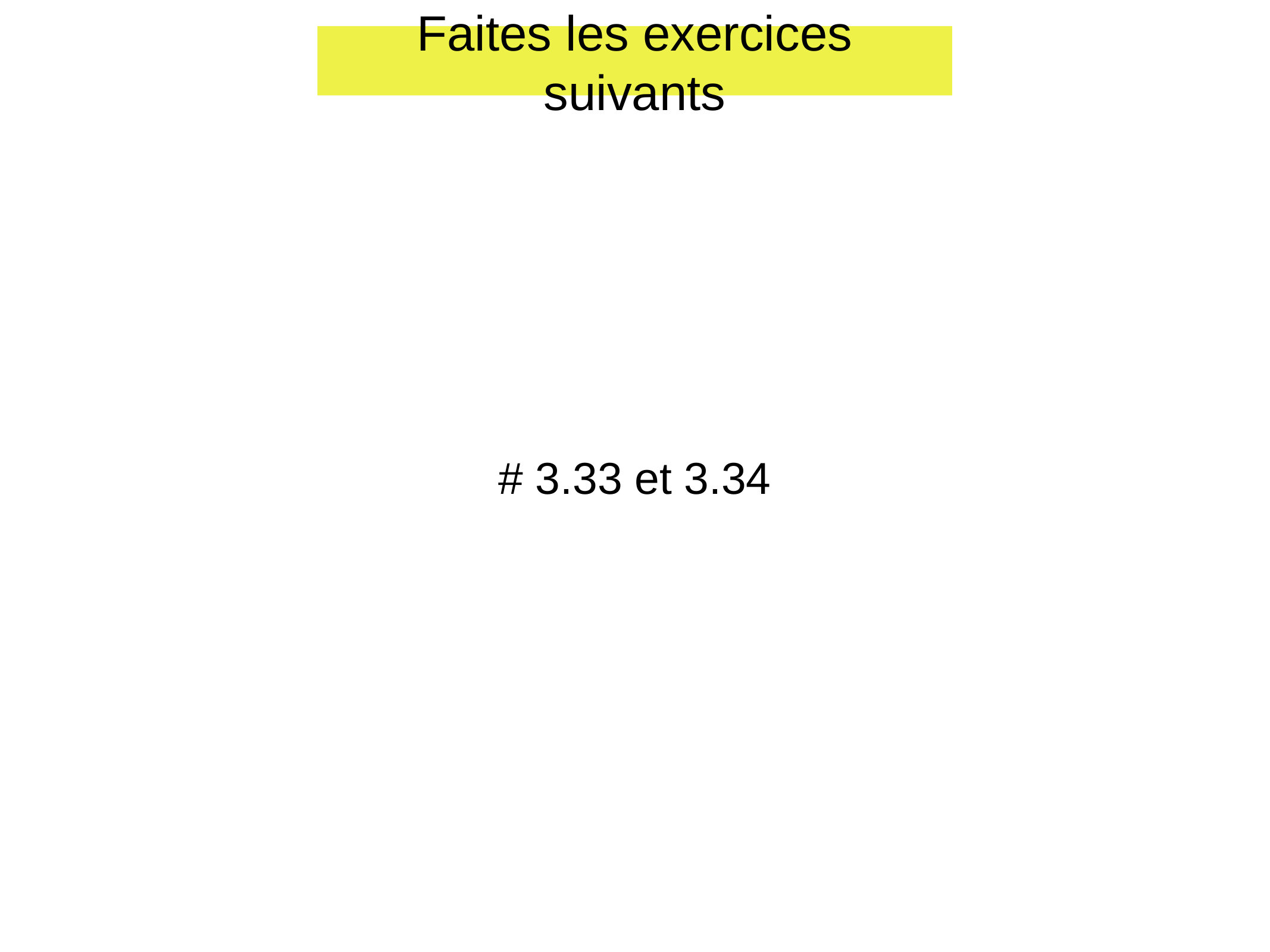

Faites les exercices suivants
# 3.33 et 3.34